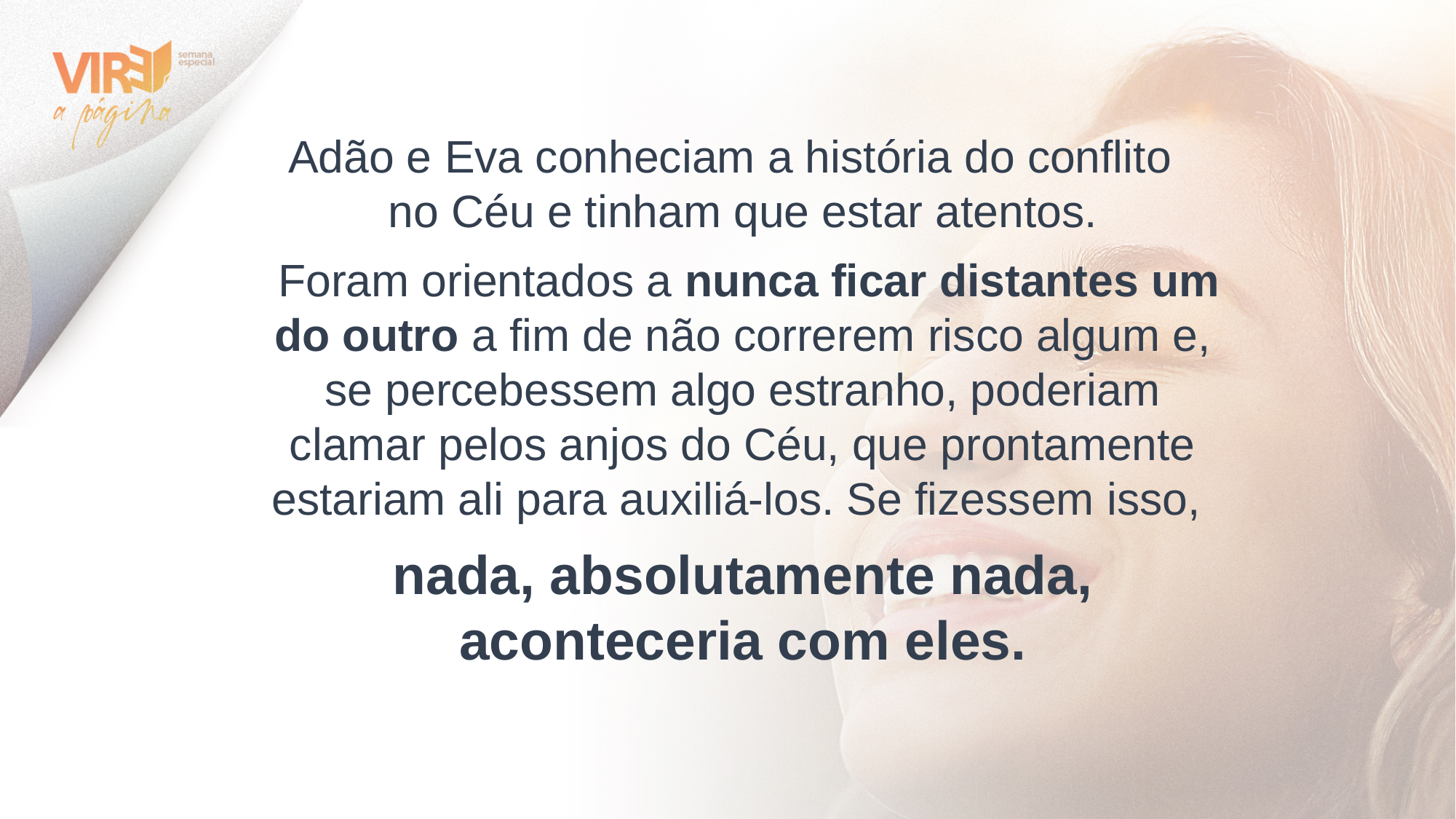

Adão e Eva conheciam a história do conflito   no Céu e tinham que estar atentos.
 Foram orientados a nunca ficar distantes um do outro a fim de não correrem risco algum e, se percebessem algo estranho, poderiam clamar pelos anjos do Céu, que prontamente estariam ali para auxiliá-los. Se fizessem isso,
nada, absolutamente nada, aconteceria com eles.